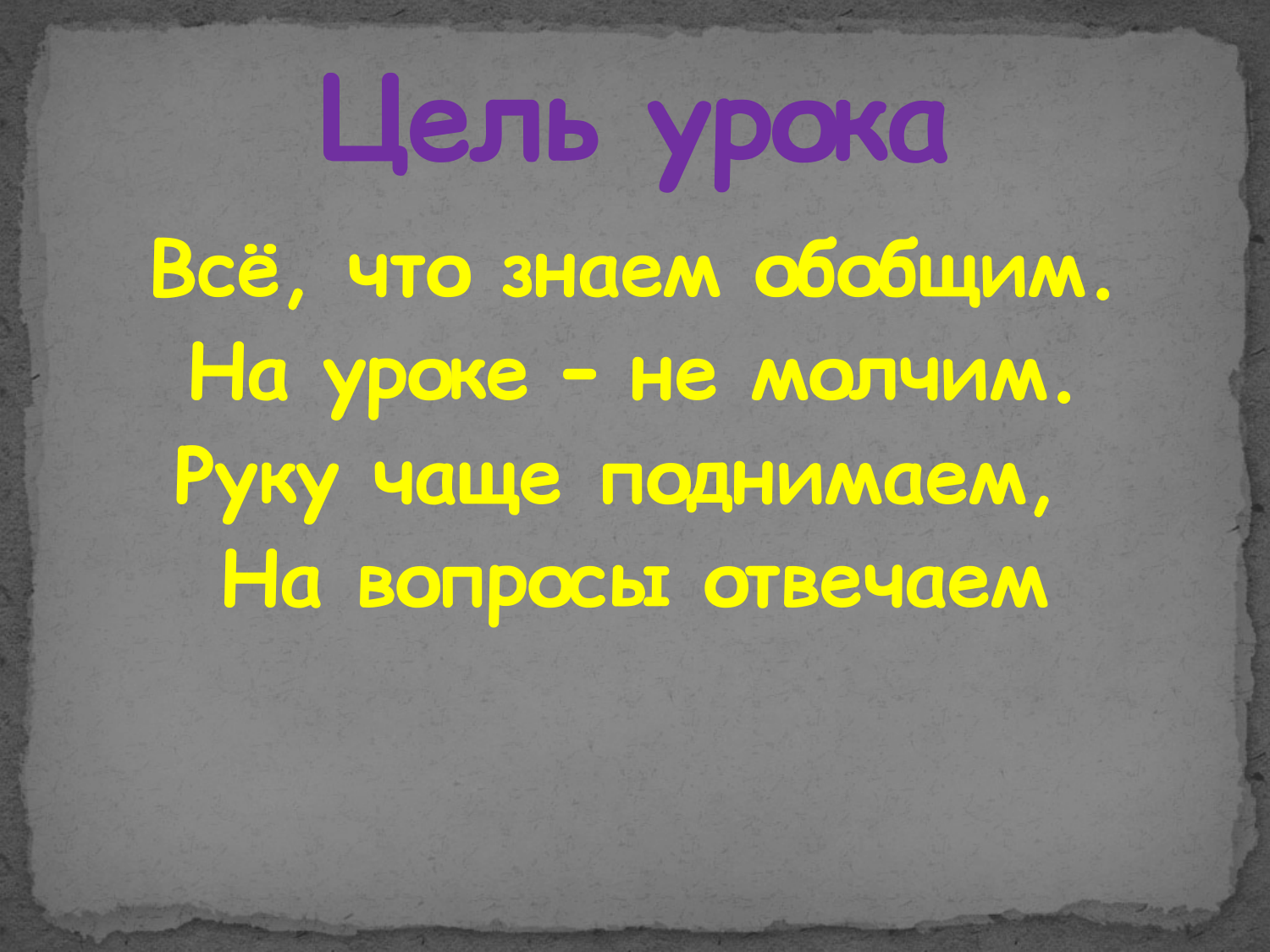

# Цель урока
Всё, что знаем обобщим.
На уроке – не молчим.
Руку чаще поднимаем,
На вопросы отвечаем